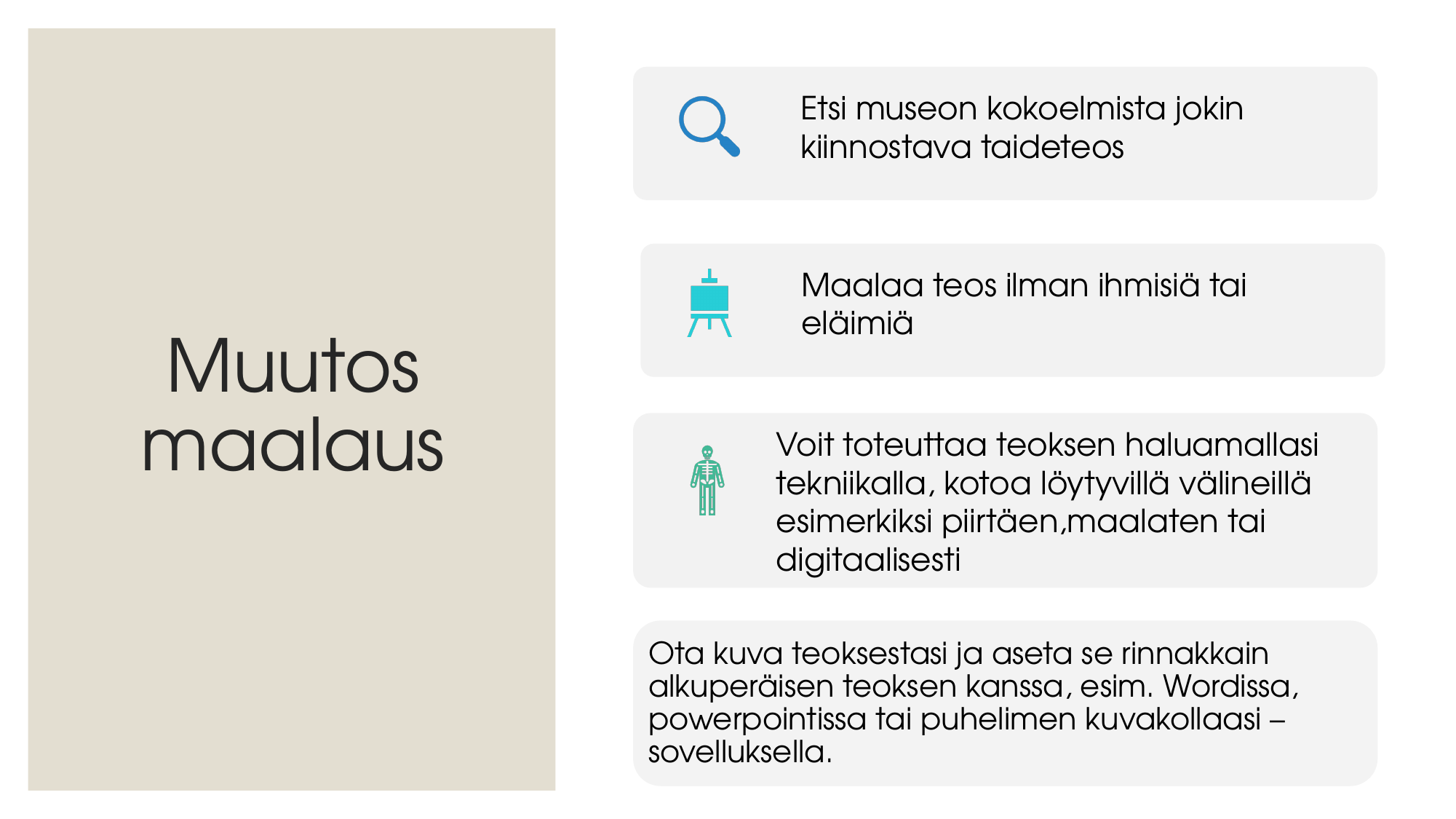

Etsi museon kokoelmista jokin kiinnostava taideteos
Maalaa teos ilman ihmisiä tai eläimiä
Voit toteuttaa teoksen haluamallasi tekniikalla, kotoa löytyvillä välineillä esimerkiksi piirtäen,maalaten tai digitaalisesti
# Muutos maalaus

Ota kuva teoksestasi ja aseta se rinnakkain alkuperäisen teoksen kanssa, esim. Wordissa, powerpointissa tai puhelimen kuvakollaasi –sovelluksella.